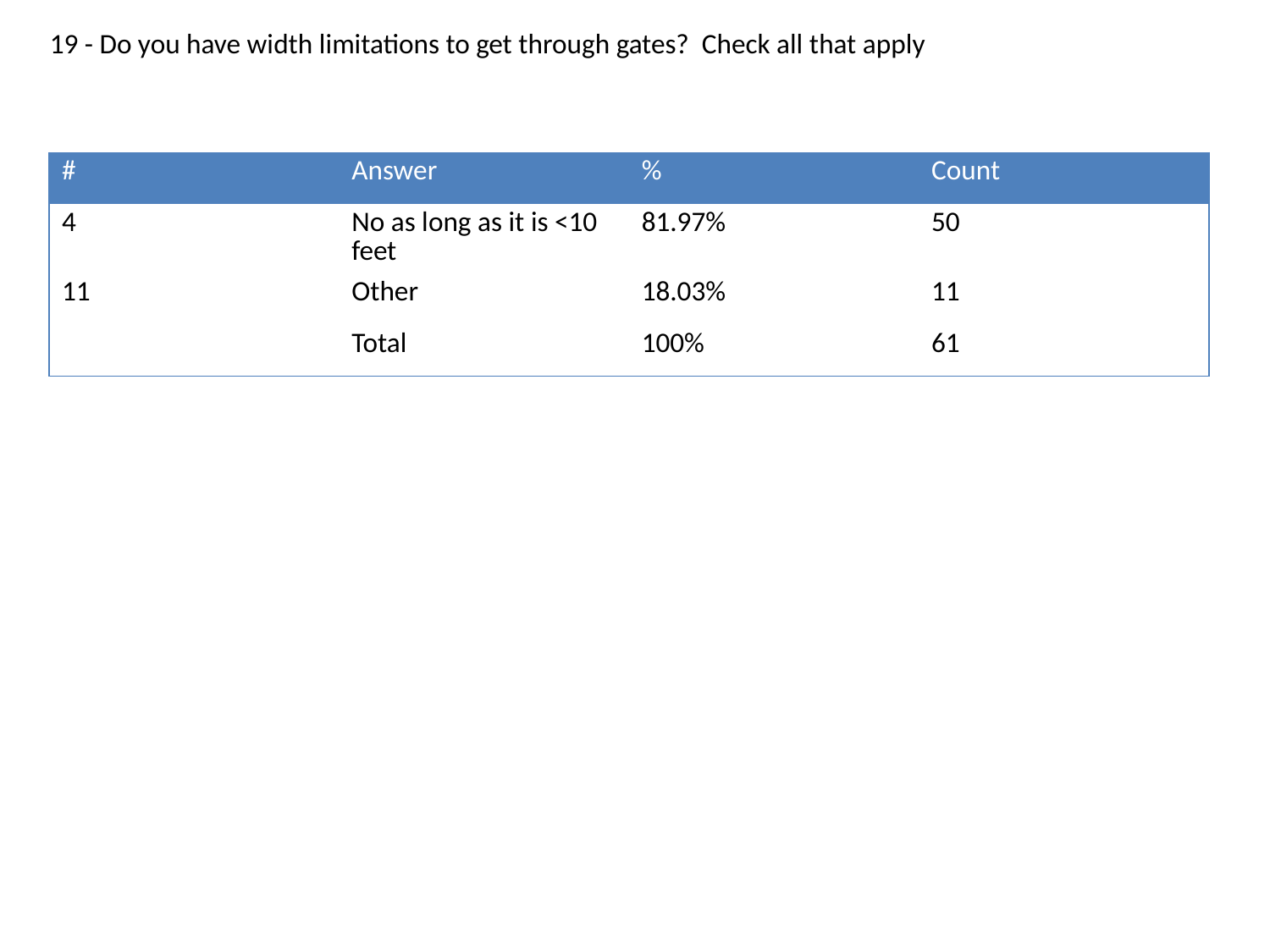

19 - Do you have width limitations to get through gates?  Check all that apply
| # | Answer | % | Count |
| --- | --- | --- | --- |
| 4 | No as long as it is <10 feet | 81.97% | 50 |
| 11 | Other | 18.03% | 11 |
|  | Total | 100% | 61 |